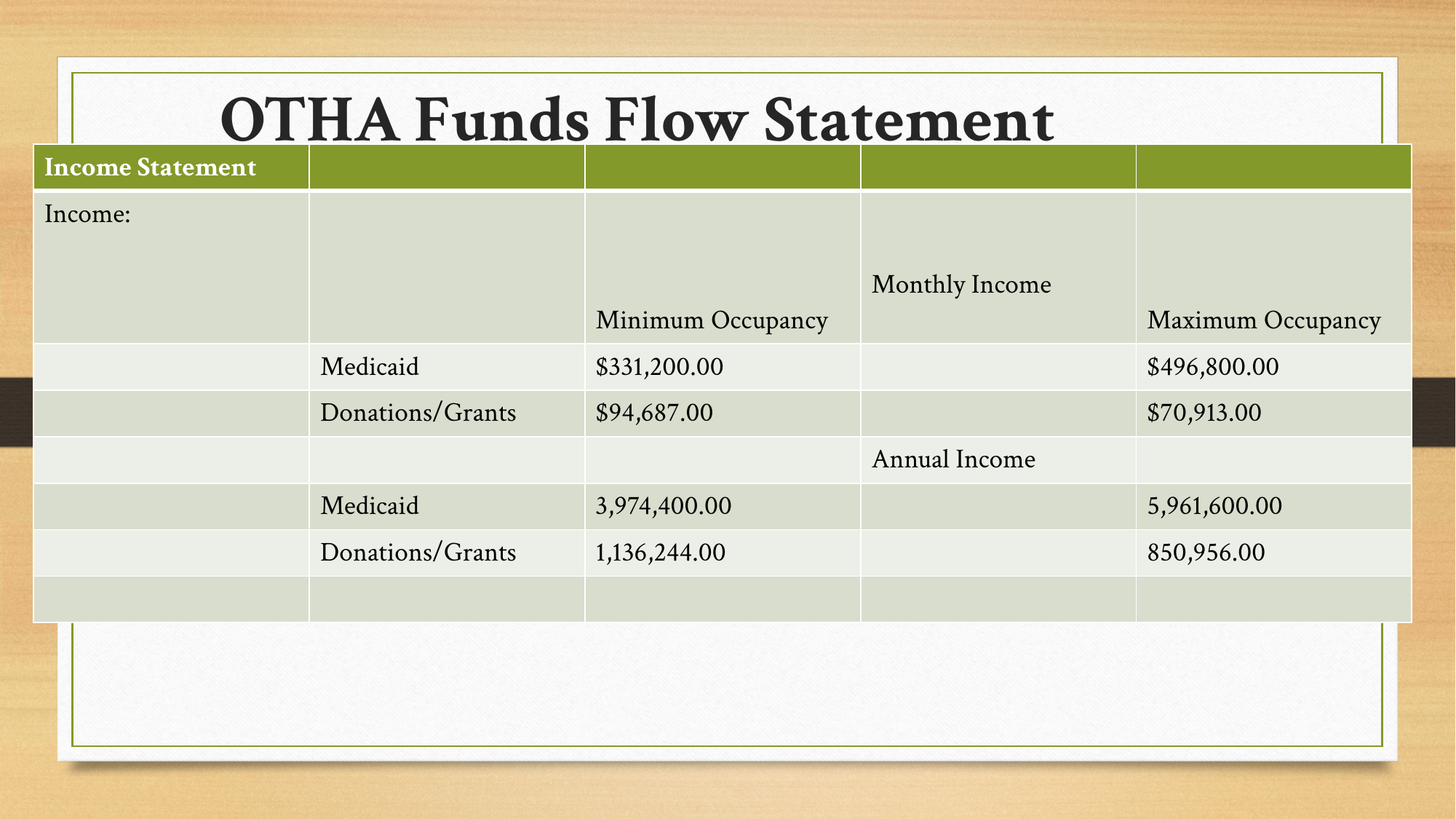

# OTHA Funds Flow Statement
| Income Statement |  |  |  |  |
| --- | --- | --- | --- | --- |
| Income: |  | Minimum Occupancy | Monthly Income | Maximum Occupancy |
|  | Medicaid | $331,200.00 |  | $496,800.00 |
|  | Donations/Grants | $94,687.00 |  | $70,913.00 |
|  |  |  | Annual Income |  |
|  | Medicaid | 3,974,400.00 |  | 5,961,600.00 |
|  | Donations/Grants | 1,136,244.00 |  | 850,956.00 |
|  |  |  |  |  |